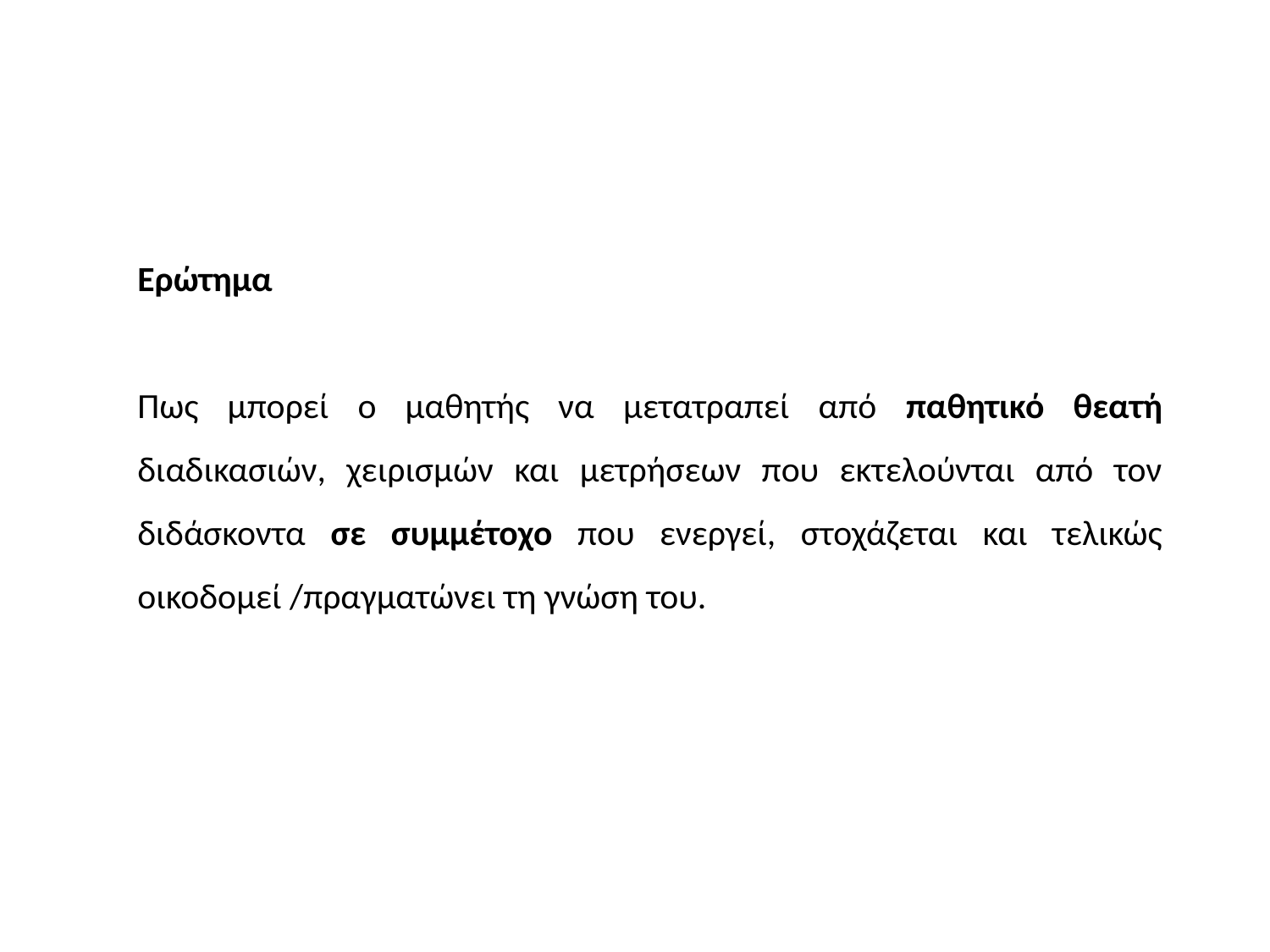

Ερώτημα

Πως μπορεί ο μαθητής να μετατραπεί από παθητικό θεατή διαδικασιών, χειρισμών και μετρήσεων που εκτελούνται από τον διδάσκοντα σε συμμέτοχο που ενεργεί, στοχάζεται και τελικώς οικοδομεί /πραγματώνει τη γνώση του.